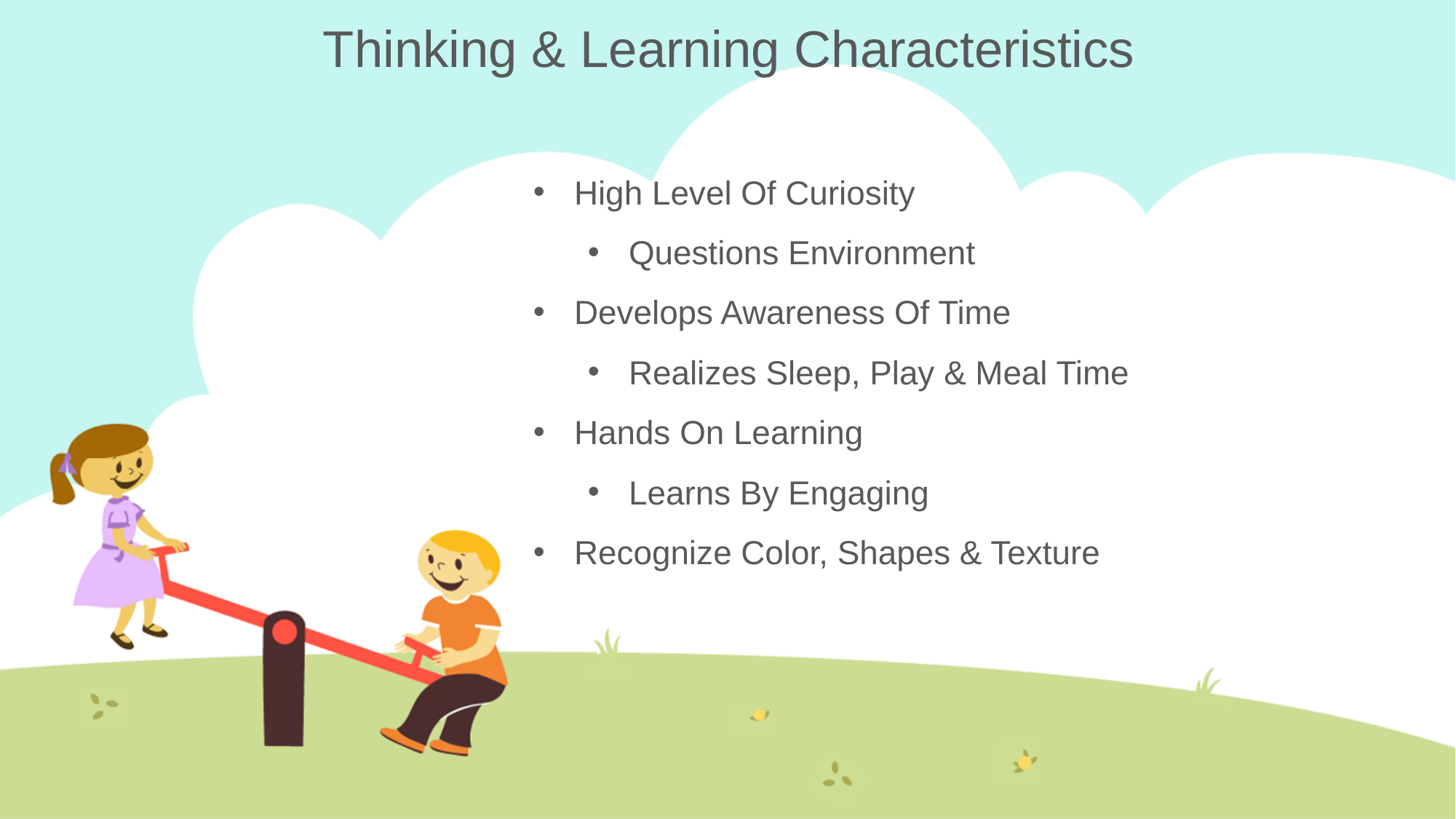

# Thinking & Learning Characteristics
High Level Of Curiosity
Questions Environment
Develops Awareness Of Time
Realizes Sleep, Play & Meal Time
Hands On Learning
Learns By Engaging
Recognize Color, Shapes & Texture